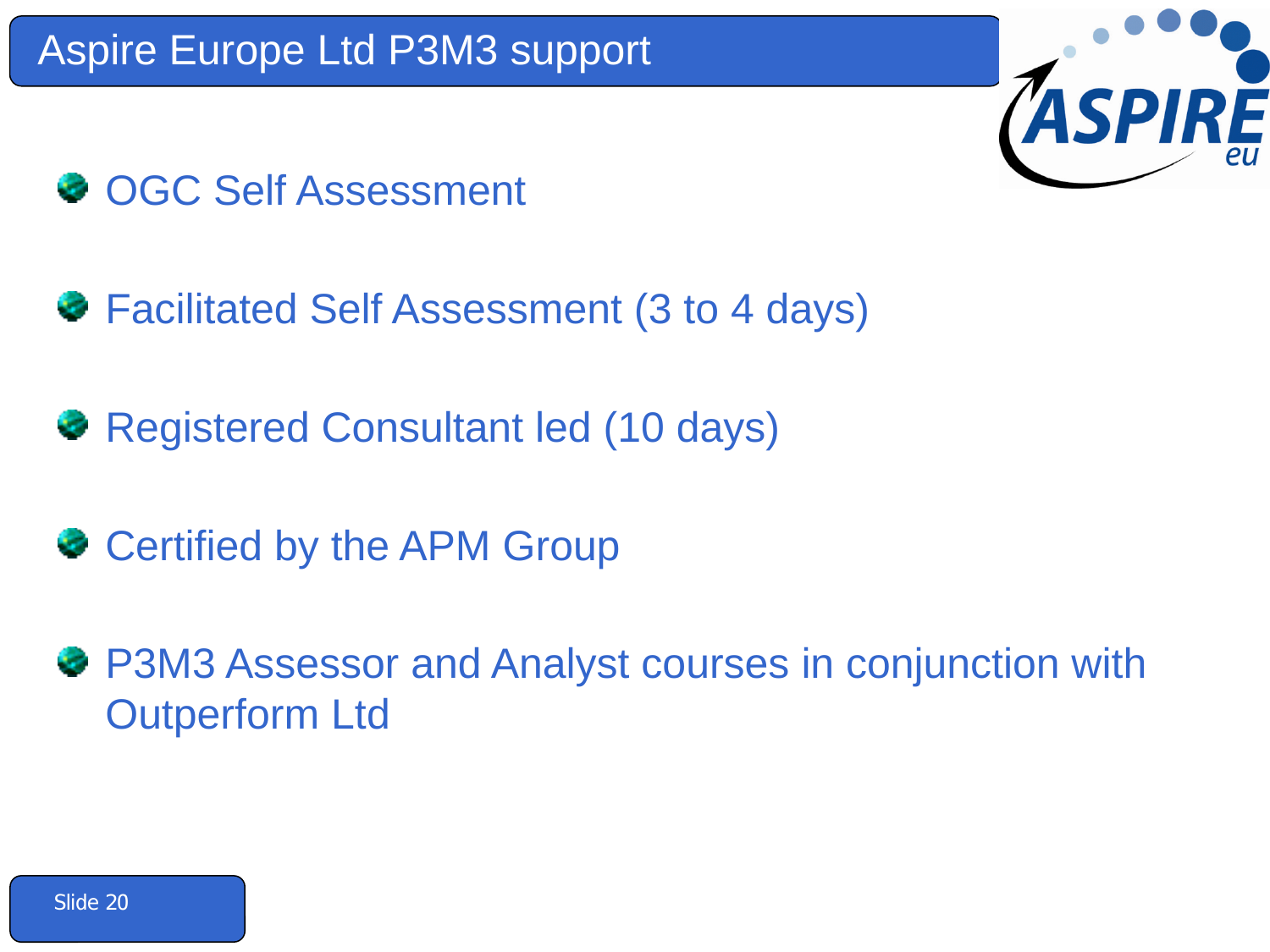

# Aspire Europe Ltd P3M3 support
OGC Self Assessment

Facilitated Self Assessment (3 to 4 days)

Registered Consultant led (10 days)

Certified by the APM Group

P3M3 Assessor and Analyst courses in conjunction with Outperform Ltd